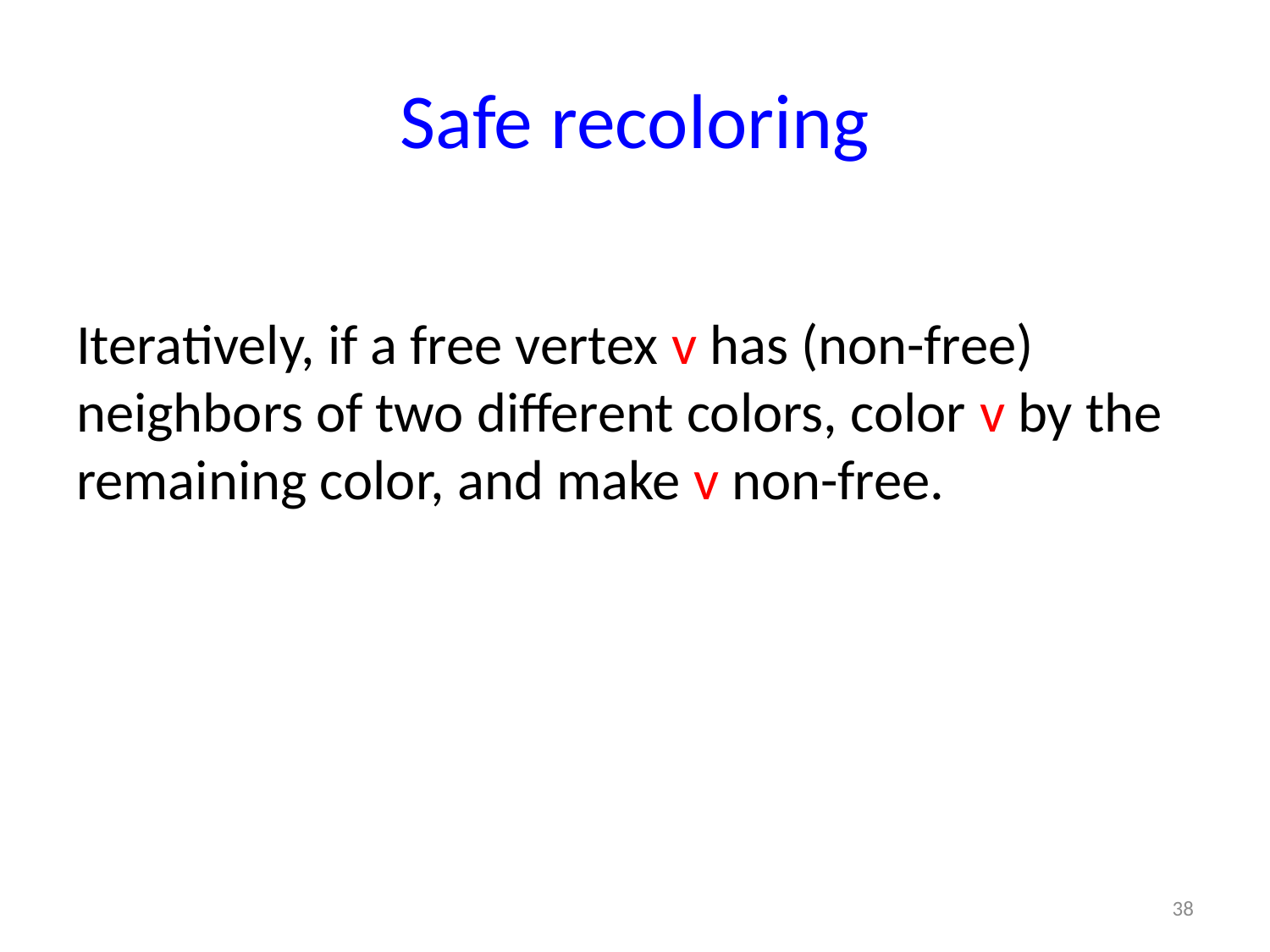

# Safe recoloring

Iteratively, if a free vertex v has (non-free) neighbors of two different colors, color v by the remaining color, and make v non-free.

38